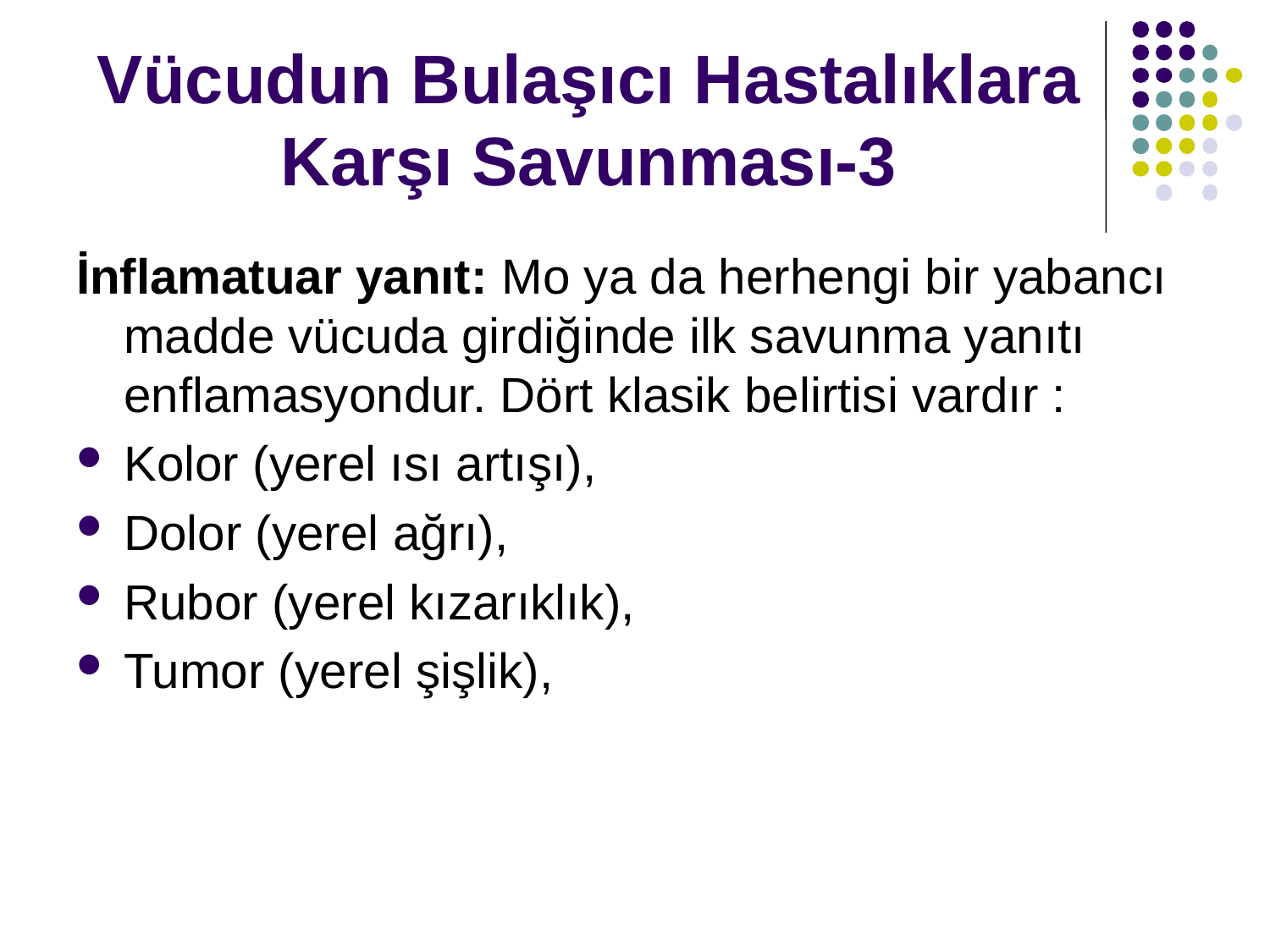

İnflamatuar yanıt: Mo ya da herhengi bir yabancı madde vücuda girdiğinde ilk savunma yanıtı enflamasyondur. Dört klasik belirtisi vardır :
Kolor (yerel ısı artışı),
Dolor (yerel ağrı),
Rubor (yerel kızarıklık),
Tumor (yerel şişlik),

Vücudun Bulaşıcı Hastalıklara Karşı Savunması-3